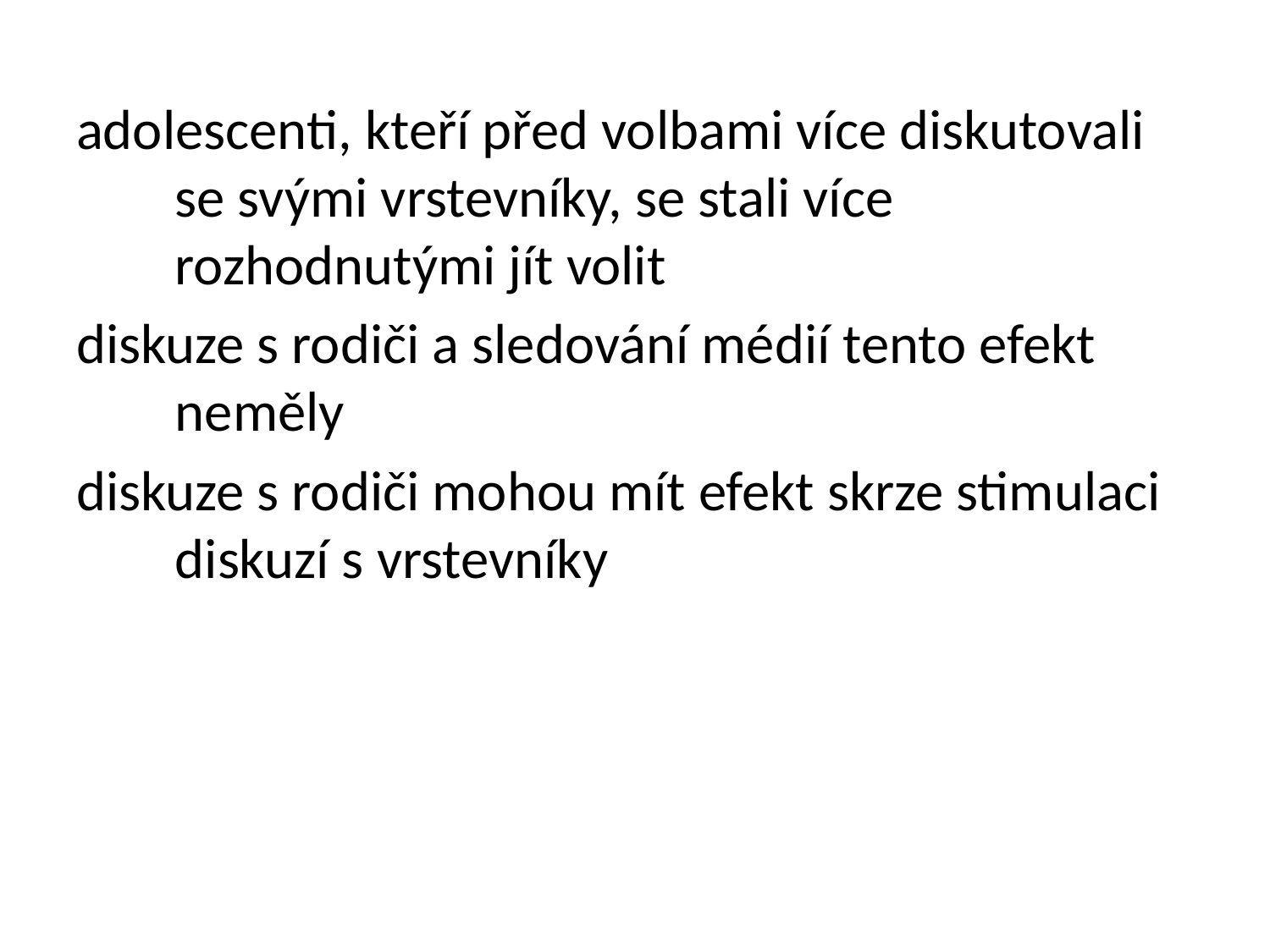

adolescenti, kteří před volbami více diskutovali se svými vrstevníky, se stali více rozhodnutými jít volit
diskuze s rodiči a sledování médií tento efekt neměly
diskuze s rodiči mohou mít efekt skrze stimulaci diskuzí s vrstevníky